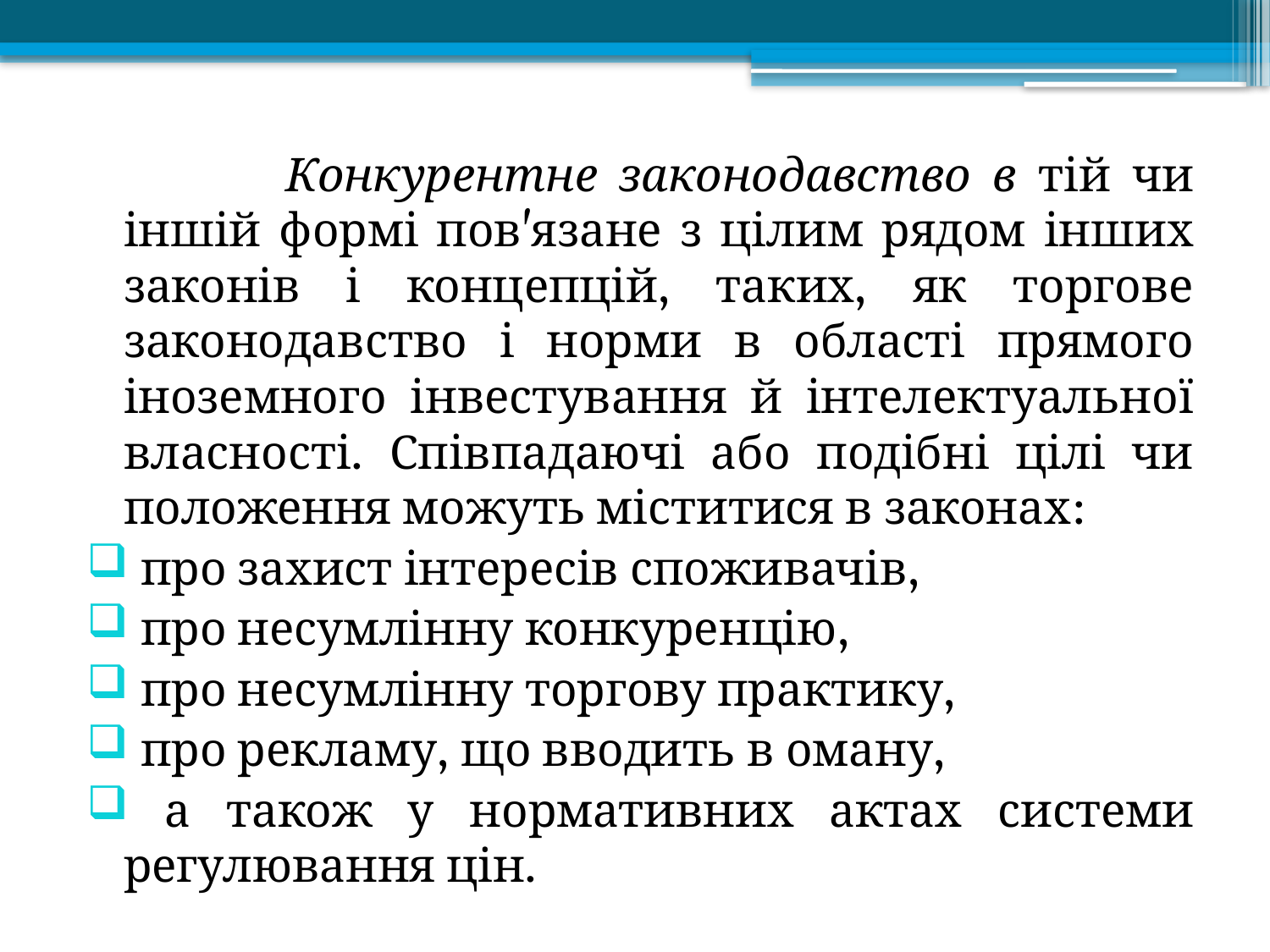

Конкурентне законодавство в тій чи іншій формі пов'язане з цілим рядом інших законів і концепцій, таких, як торгове законодавство і норми в області прямого іноземного інвестування й інтелектуальної власності. Співпадаючі або подібні цілі чи положення можуть міститися в законах:
 про захист інтересів споживачів,
 про несумлінну конкуренцію,
 про несумлінну торгову практику,
 про рекламу, що вводить в оману,
 а також у нормативних актах системи регулювання цін.